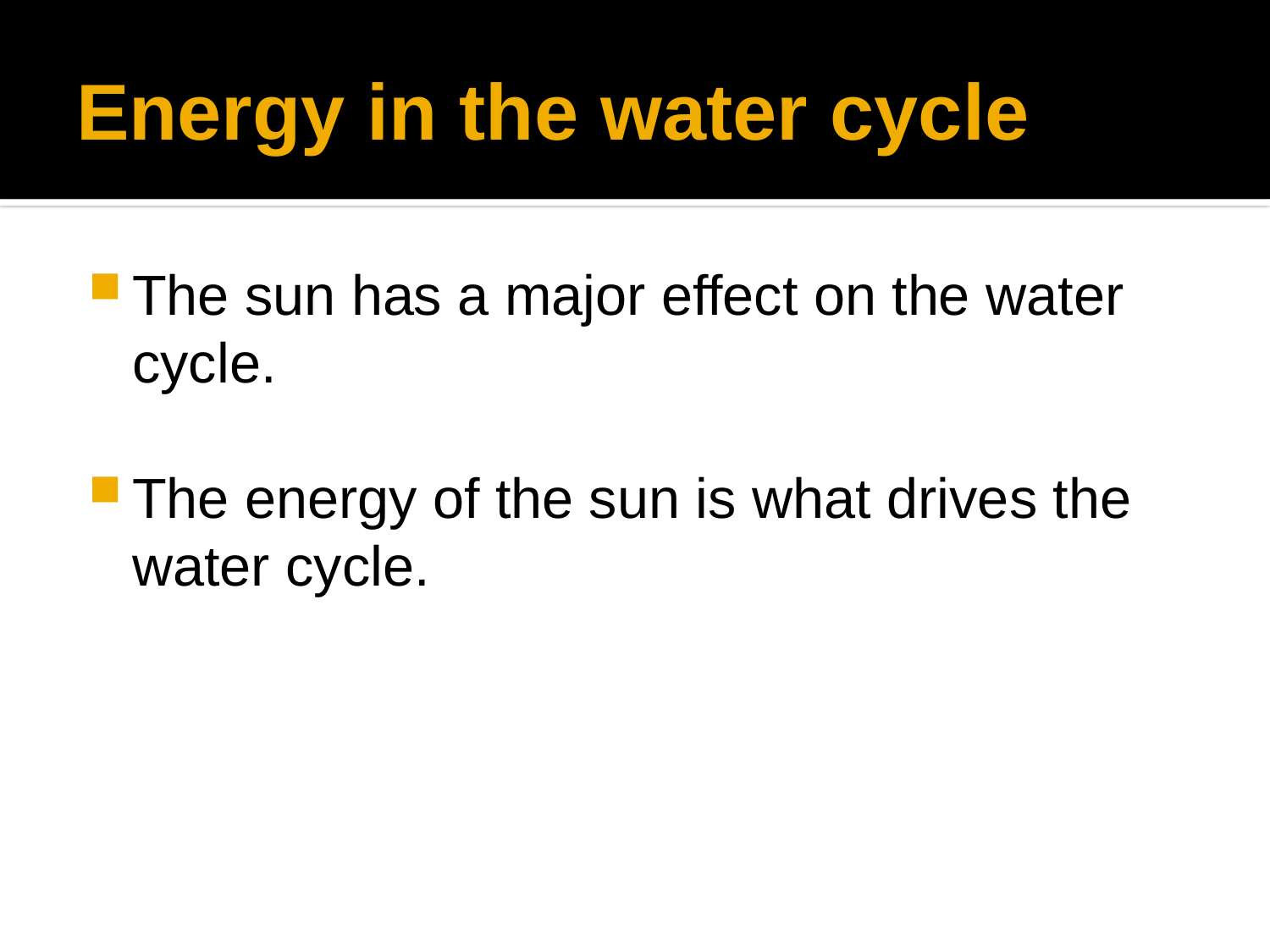

# Energy in the water cycle
The sun has a major effect on the water cycle.

The energy of the sun is what drives the water cycle.